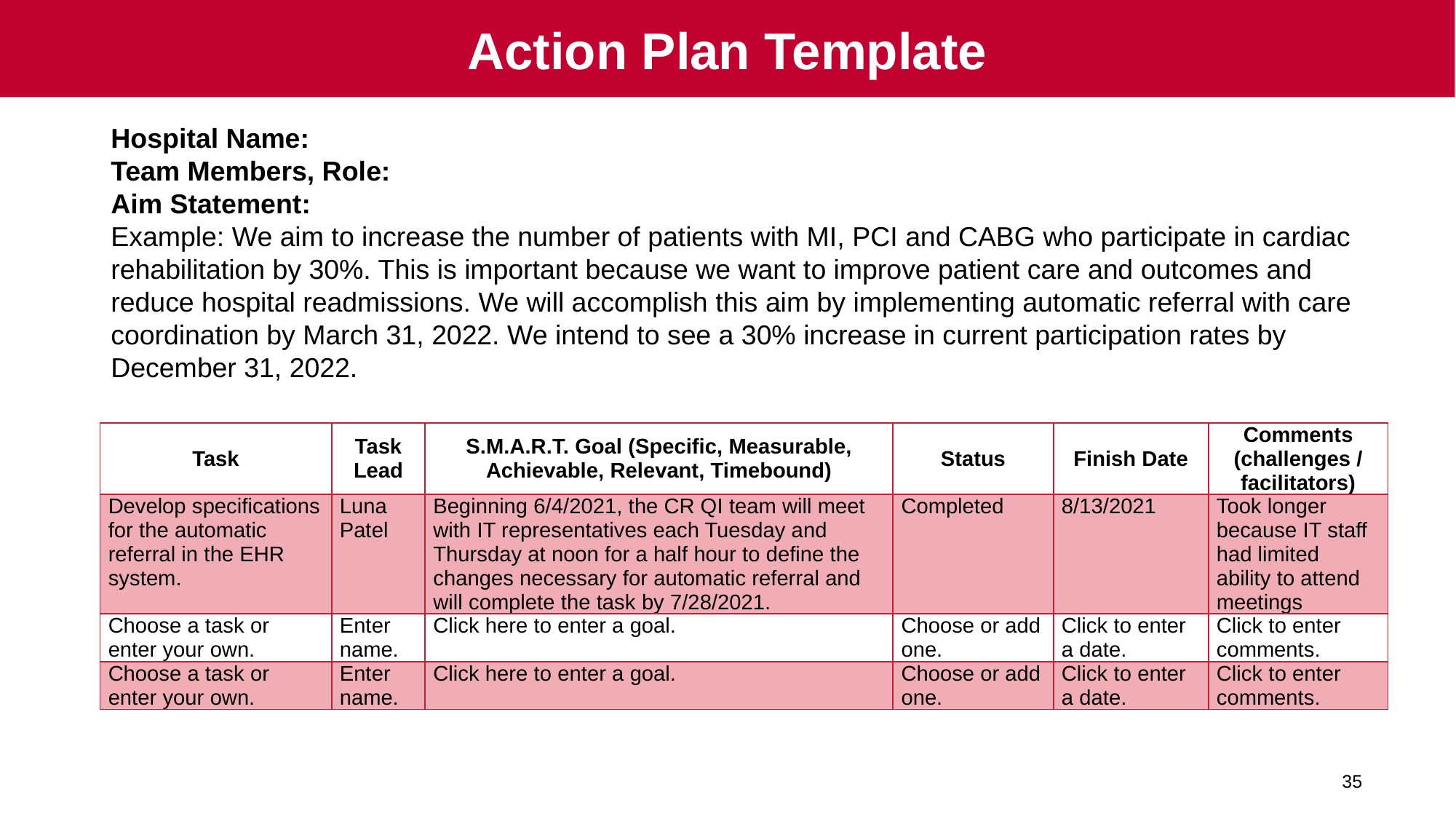

# Action Plan Template
Hospital Name:
Team Members, Role:
Aim Statement:
Example: We aim to increase the number of patients with MI, PCI and CABG who participate in cardiac rehabilitation by 30%. This is important because we want to improve patient care and outcomes and reduce hospital readmissions. We will accomplish this aim by implementing automatic referral with care coordination by March 31, 2022. We intend to see a 30% increase in current participation rates by December 31, 2022.
| Task | Task Lead | S.M.A.R.T. Goal (Specific, Measurable, Achievable, Relevant, Timebound) | Status | Finish Date | Comments (challenges / facilitators) |
| --- | --- | --- | --- | --- | --- |
| Develop specifications for the automatic referral in the EHR system. | Luna Patel | Beginning 6/4/2021, the CR QI team will meet with IT representatives each Tuesday and Thursday at noon for a half hour to define the changes necessary for automatic referral and will complete the task by 7/28/2021. | Completed | 8/13/2021 | Took longer because IT staff had limited ability to attend meetings |
| Choose a task or enter your own. | Enter name. | Click here to enter a goal. | Choose or add one. | Click to enter a date. | Click to enter comments. |
| Choose a task or enter your own. | Enter name. | Click here to enter a goal. | Choose or add one. | Click to enter a date. | Click to enter comments. |
35